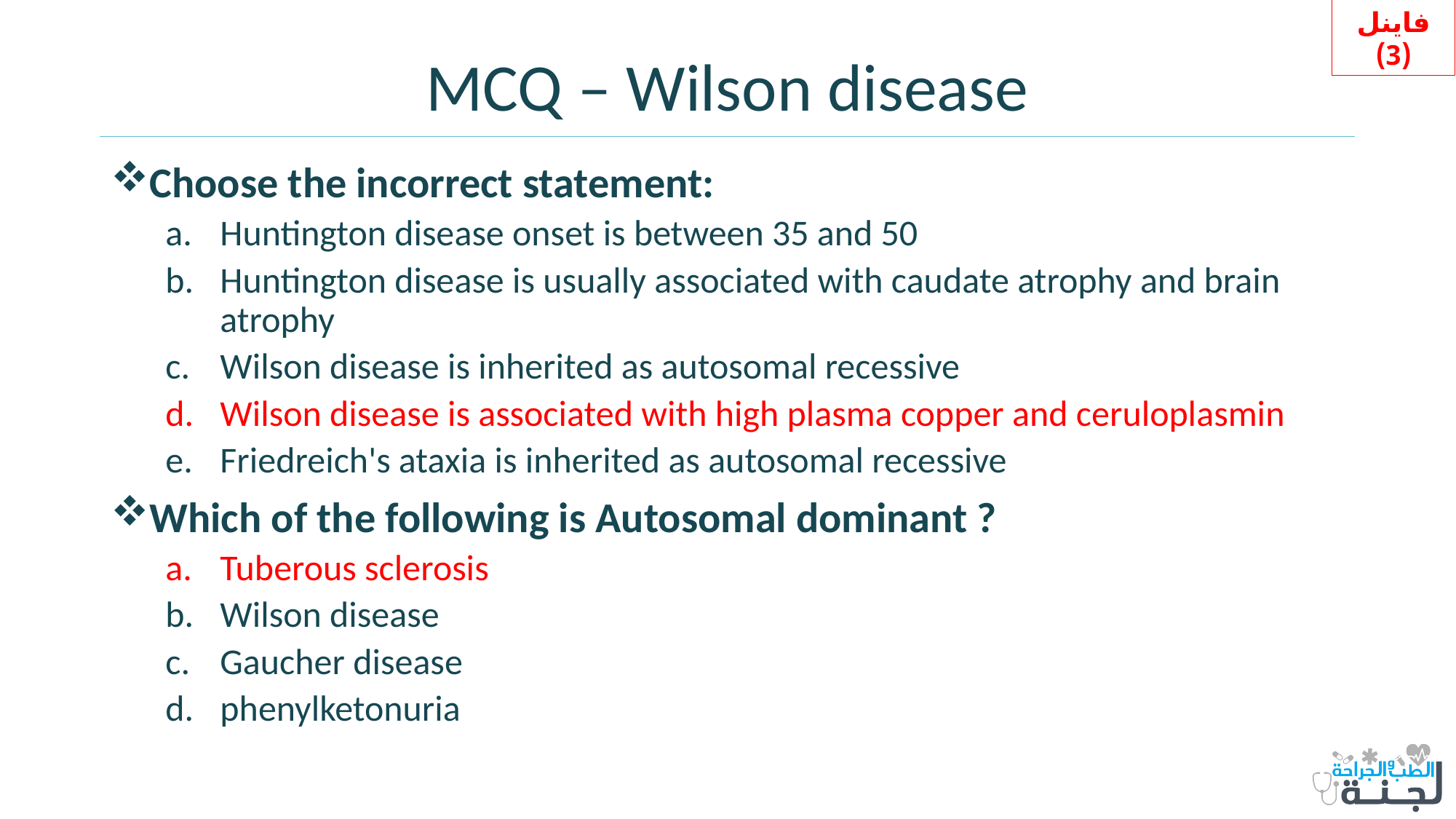

فاينل (3)
# MCQ – Wilson disease
Choose the incorrect statement:
Huntington disease onset is between 35 and 50
Huntington disease is usually associated with caudate atrophy and brain atrophy
Wilson disease is inherited as autosomal recessive
Wilson disease is associated with high plasma copper and ceruloplasmin
Friedreich's ataxia is inherited as autosomal recessive
Which of the following is Autosomal dominant ?
Tuberous sclerosis
Wilson disease
Gaucher disease
phenylketonuria